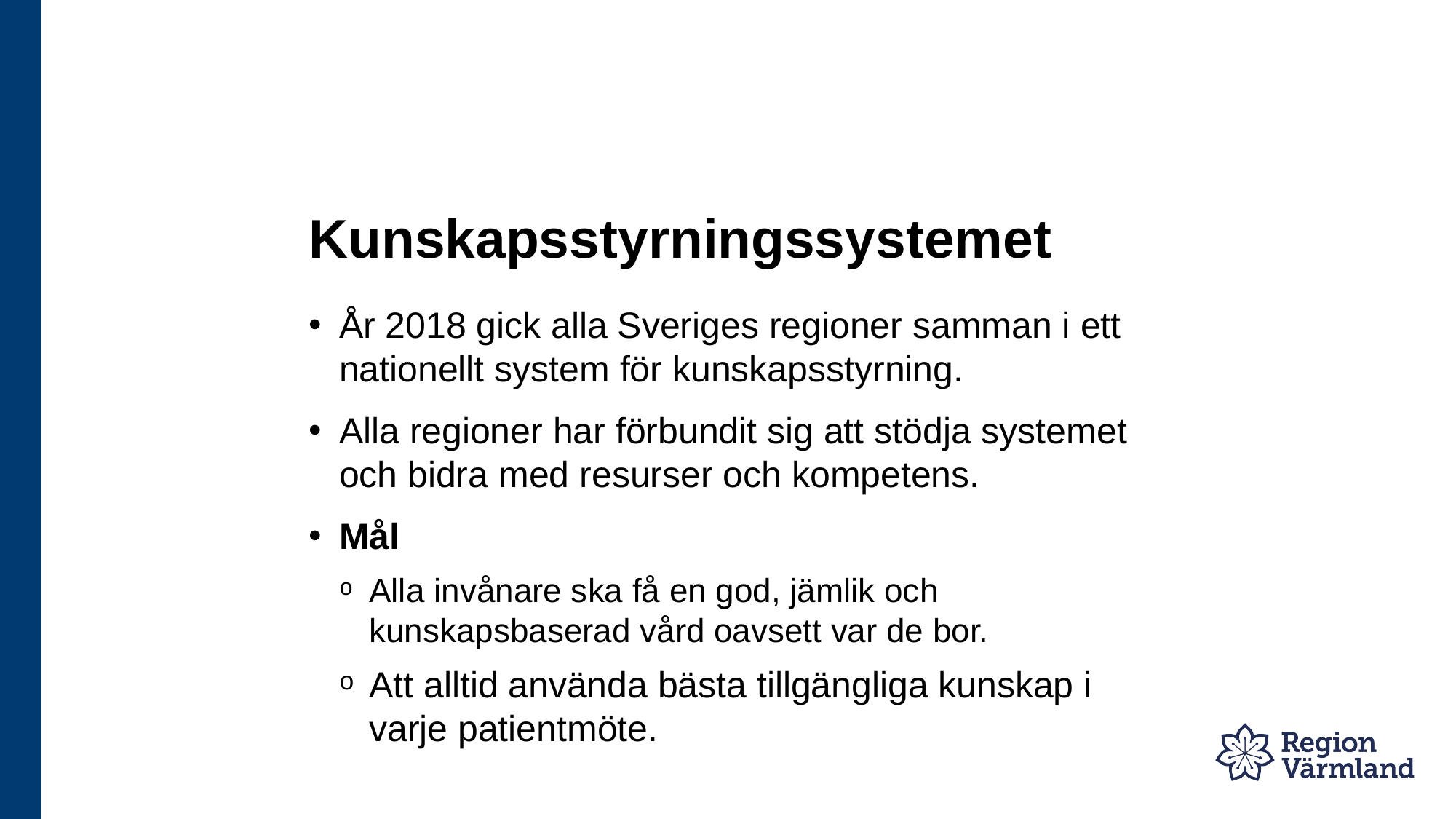

# Kunskapsstyrningssystemet
År 2018 gick alla Sveriges regioner samman i ett nationellt system för kunskapsstyrning.
Alla regioner har förbundit sig att stödja systemet och bidra med resurser och kompetens.
Mål
Alla invånare ska få en god, jämlik och kunskapsbaserad vård oavsett var de bor.
Att alltid använda bästa tillgängliga kunskap i varje patientmöte.